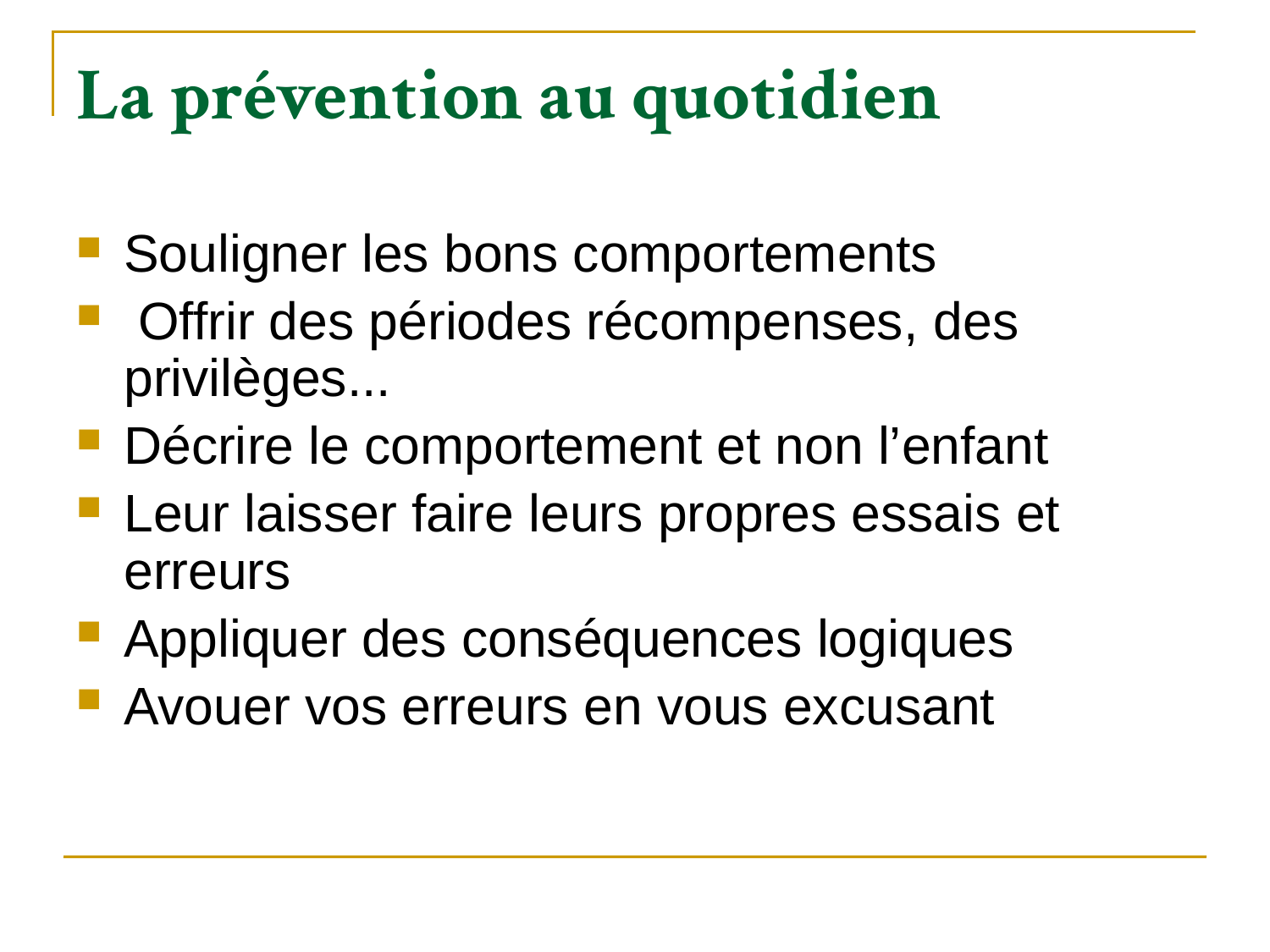

# La prévention au quotidien

Souligner les bons comportements
 Offrir des périodes récompenses, des privilèges...
Décrire le comportement et non l’enfant
Leur laisser faire leurs propres essais et erreurs
Appliquer des conséquences logiques
Avouer vos erreurs en vous excusant